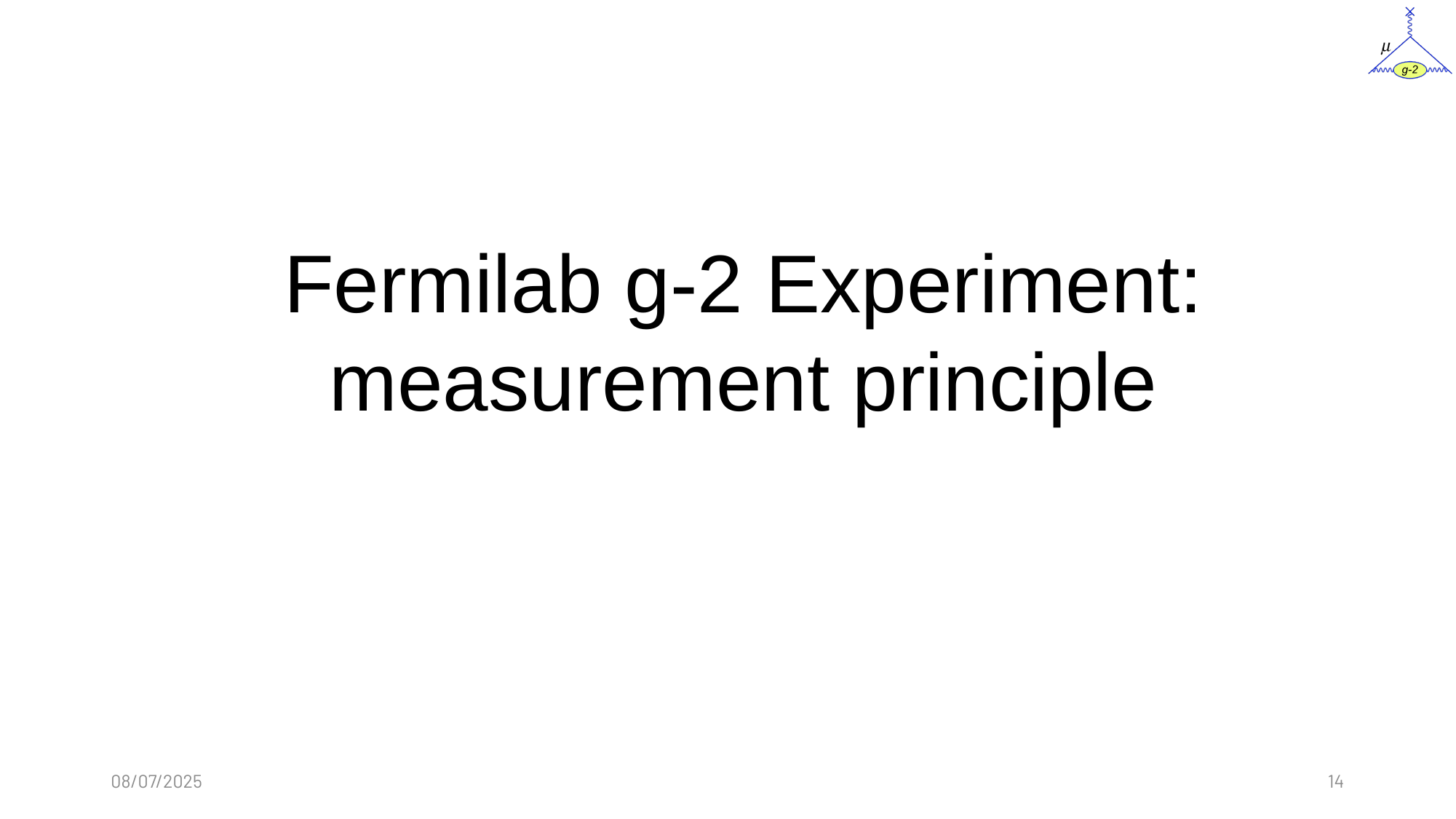

#
Fermilab g-2 Experiment: measurement principle
08/07/2025
14